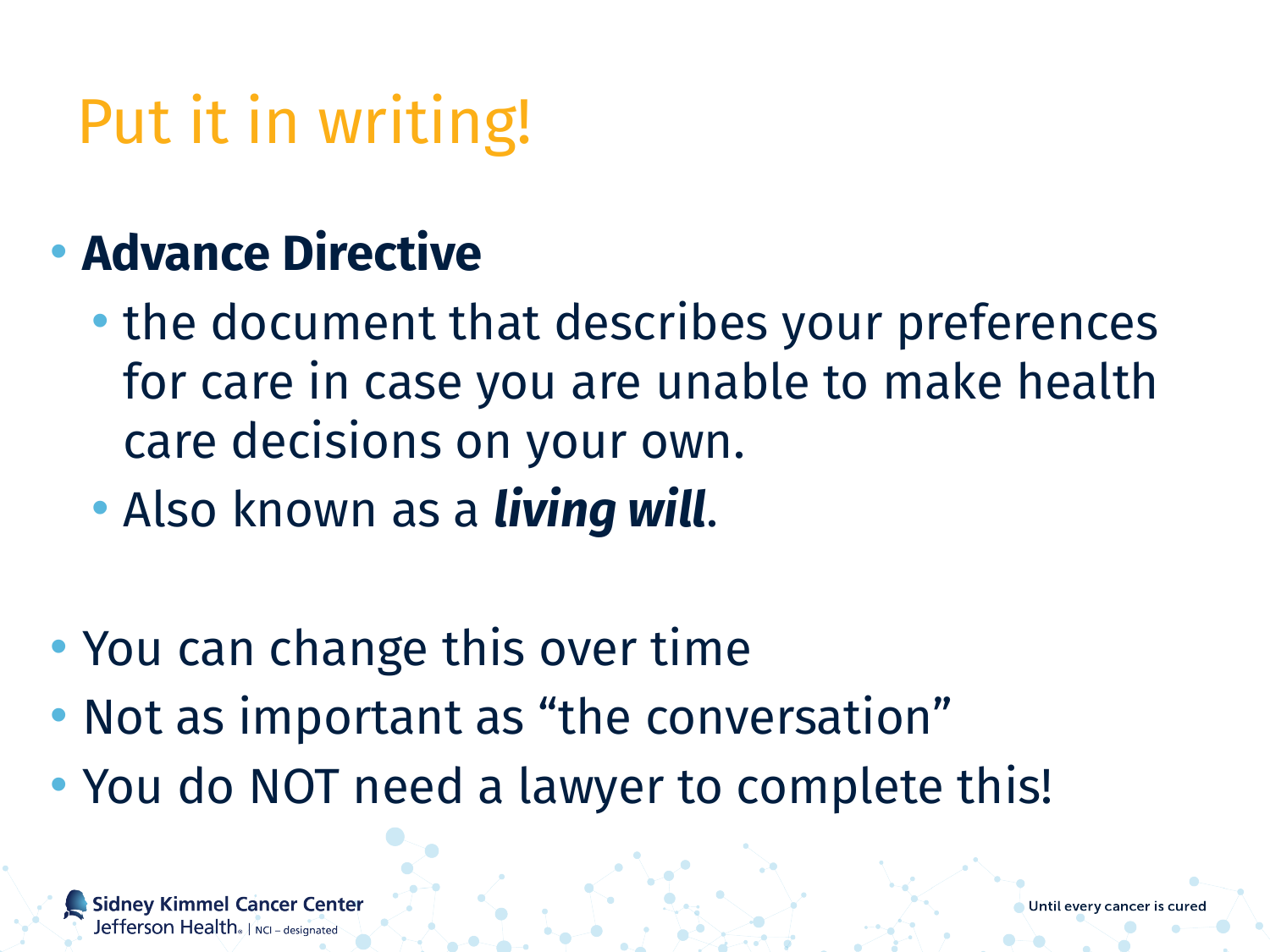

# Put it in writing!
Advance Directive
the document that describes your preferences for care in case you are unable to make health care decisions on your own.
Also known as a living will.

You can change this over time
Not as important as “the conversation”
You do NOT need a lawyer to complete this!